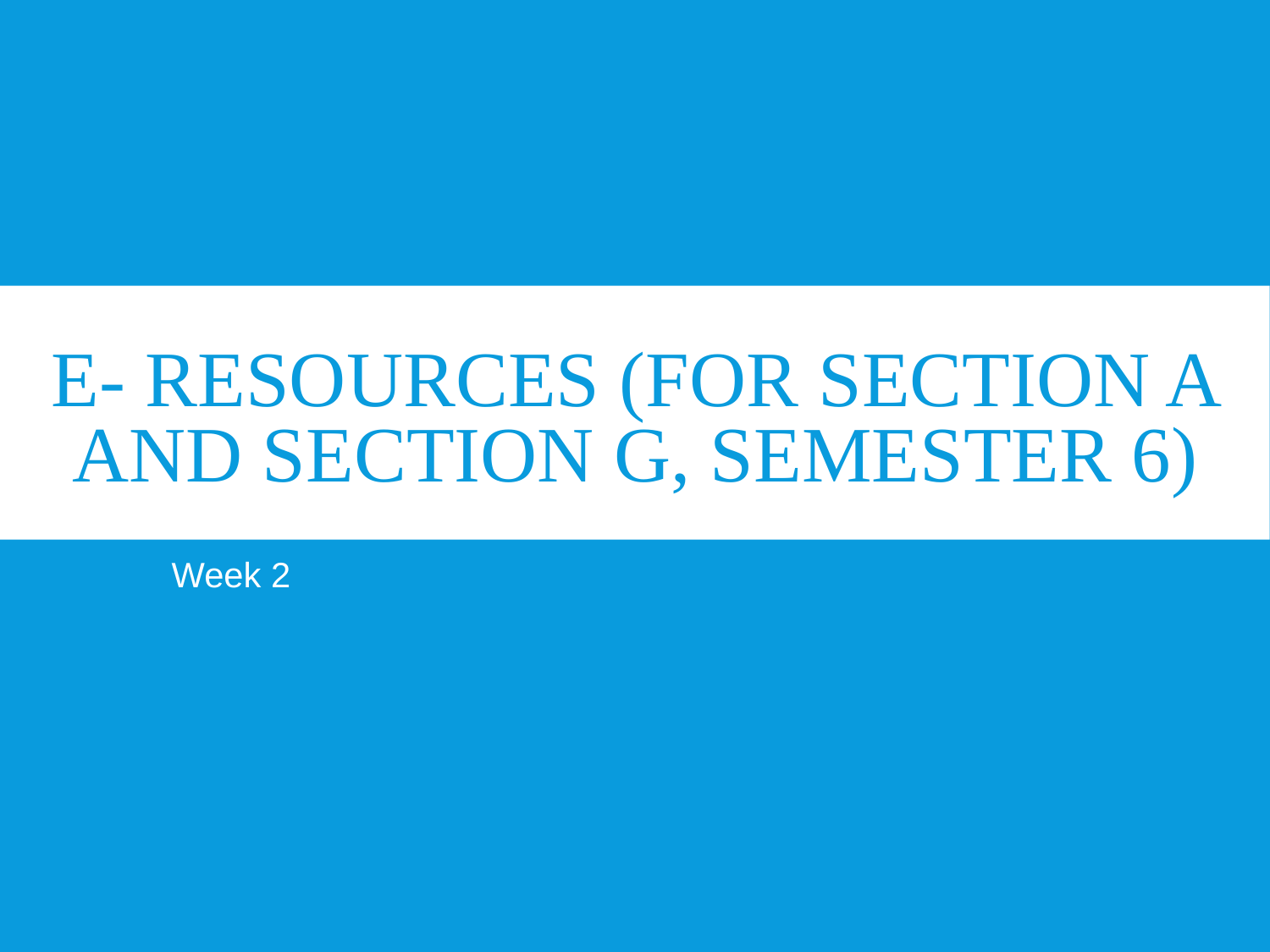

# E- Resources (for Section A and Section G, Semester 6)
Week 2